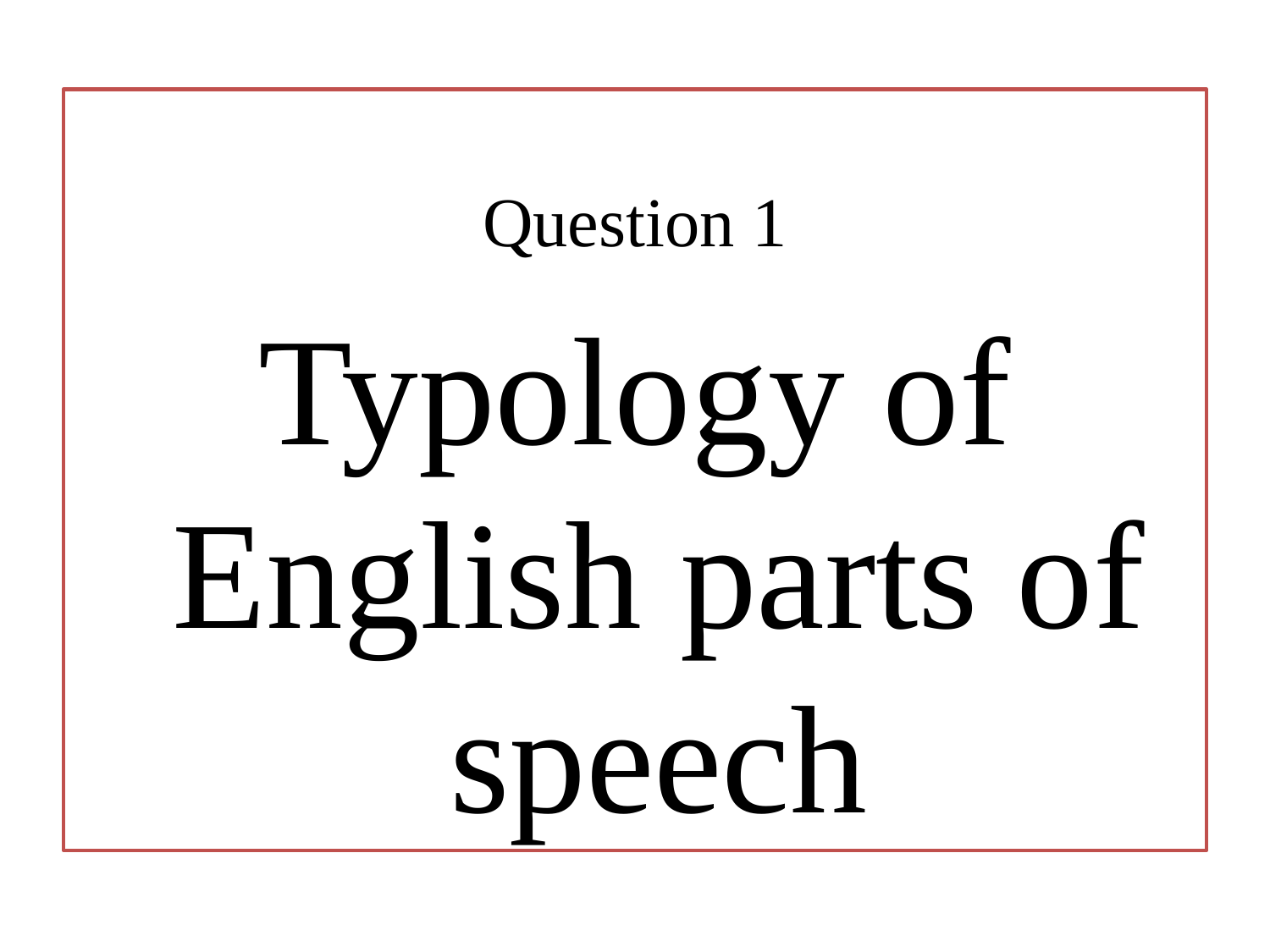

Question 1
Typology of English parts of speech